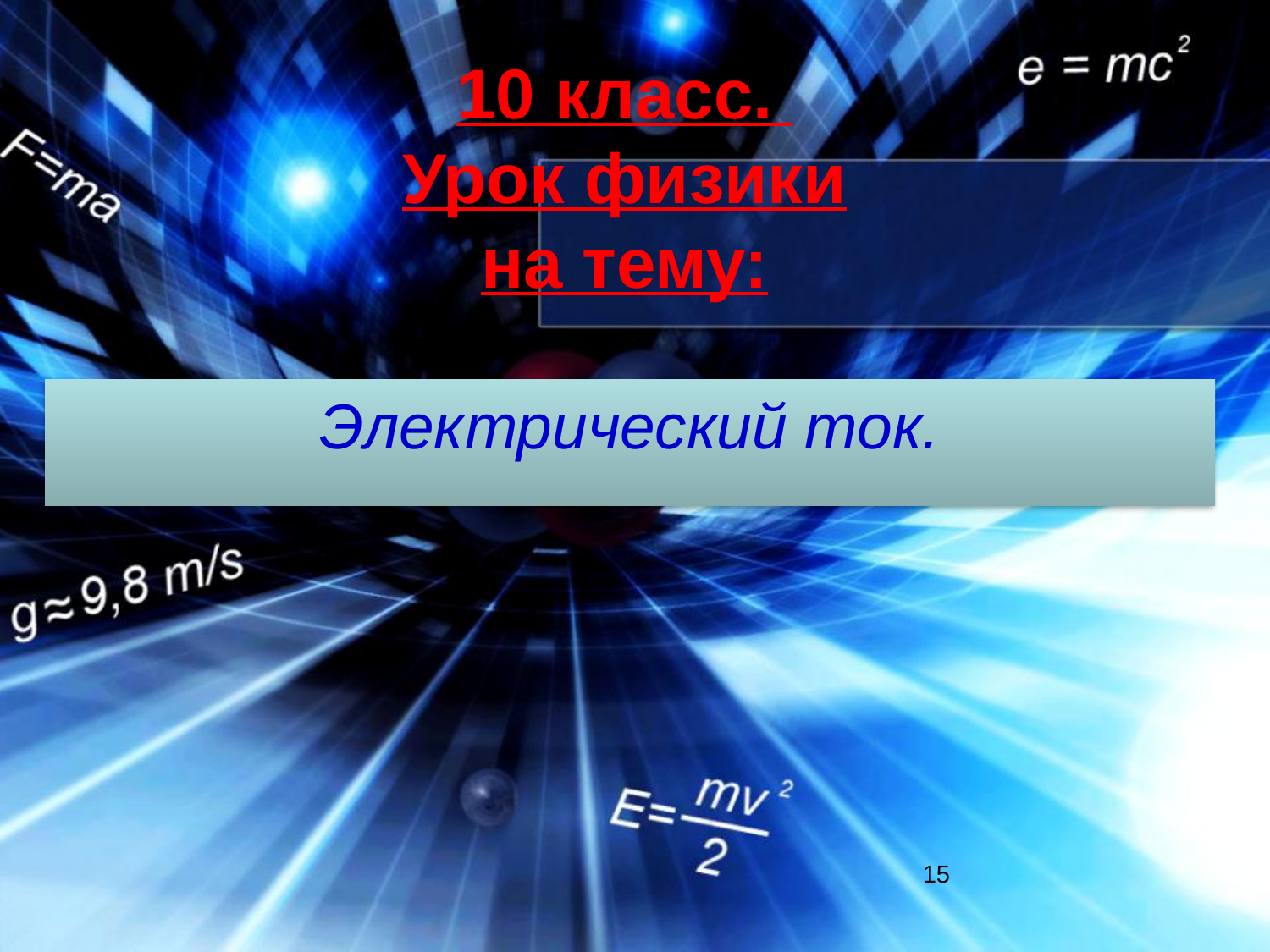

# 10 класс. Урок физики на тему:
Электрический ток.
15